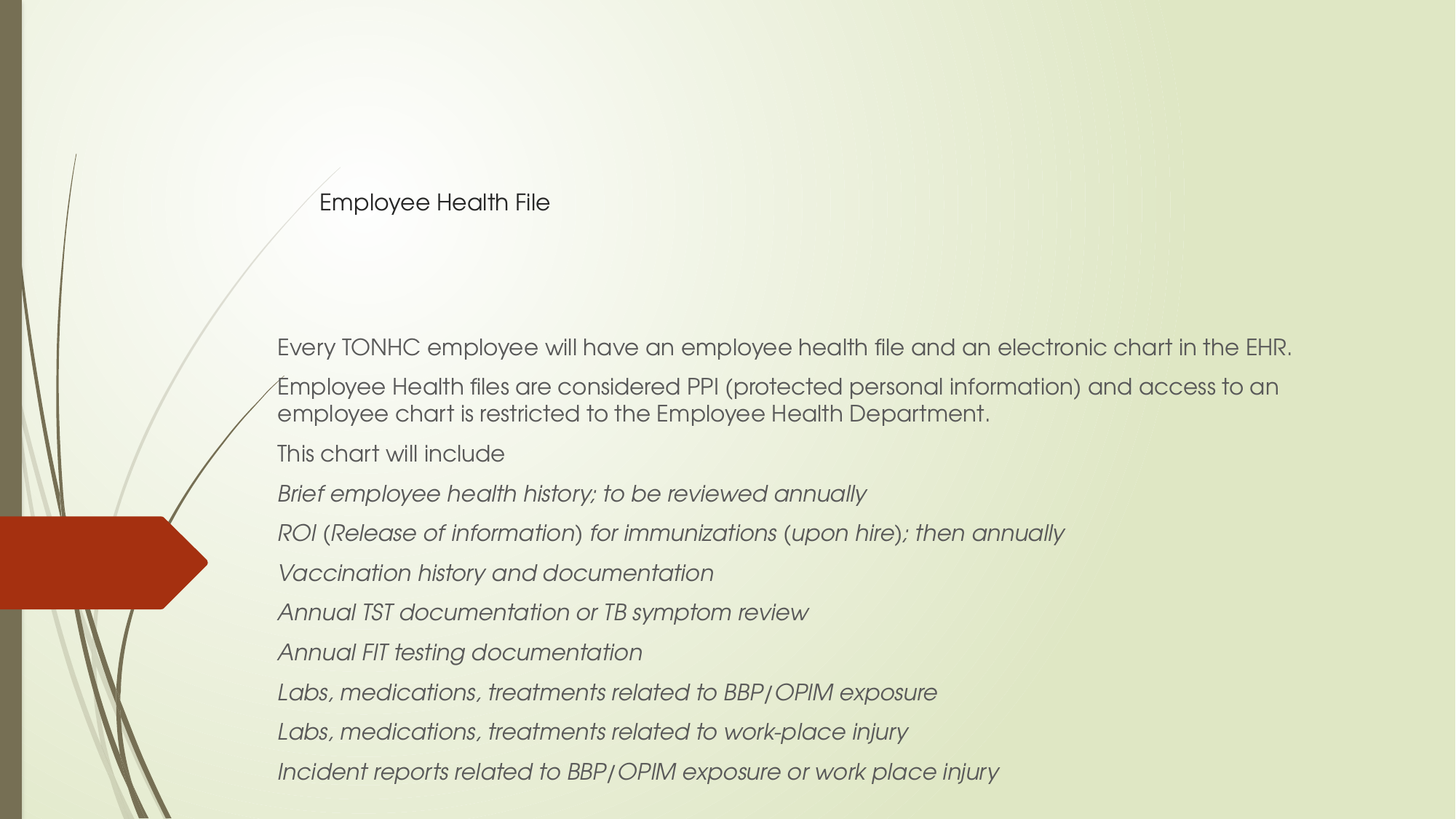

# Employee Health File
Every TONHC employee will have an employee health file and an electronic chart in the EHR.
Employee Health files are considered PPI (protected personal information) and access to an employee chart is restricted to the Employee Health Department.
This chart will include
Brief employee health history; to be reviewed annually
ROI (Release of information) for immunizations (upon hire); then annually
Vaccination history and documentation
Annual TST documentation or TB symptom review
Annual FIT testing documentation
Labs, medications, treatments related to BBP/OPIM exposure
Labs, medications, treatments related to work-place injury
Incident reports related to BBP/OPIM exposure or work place injury